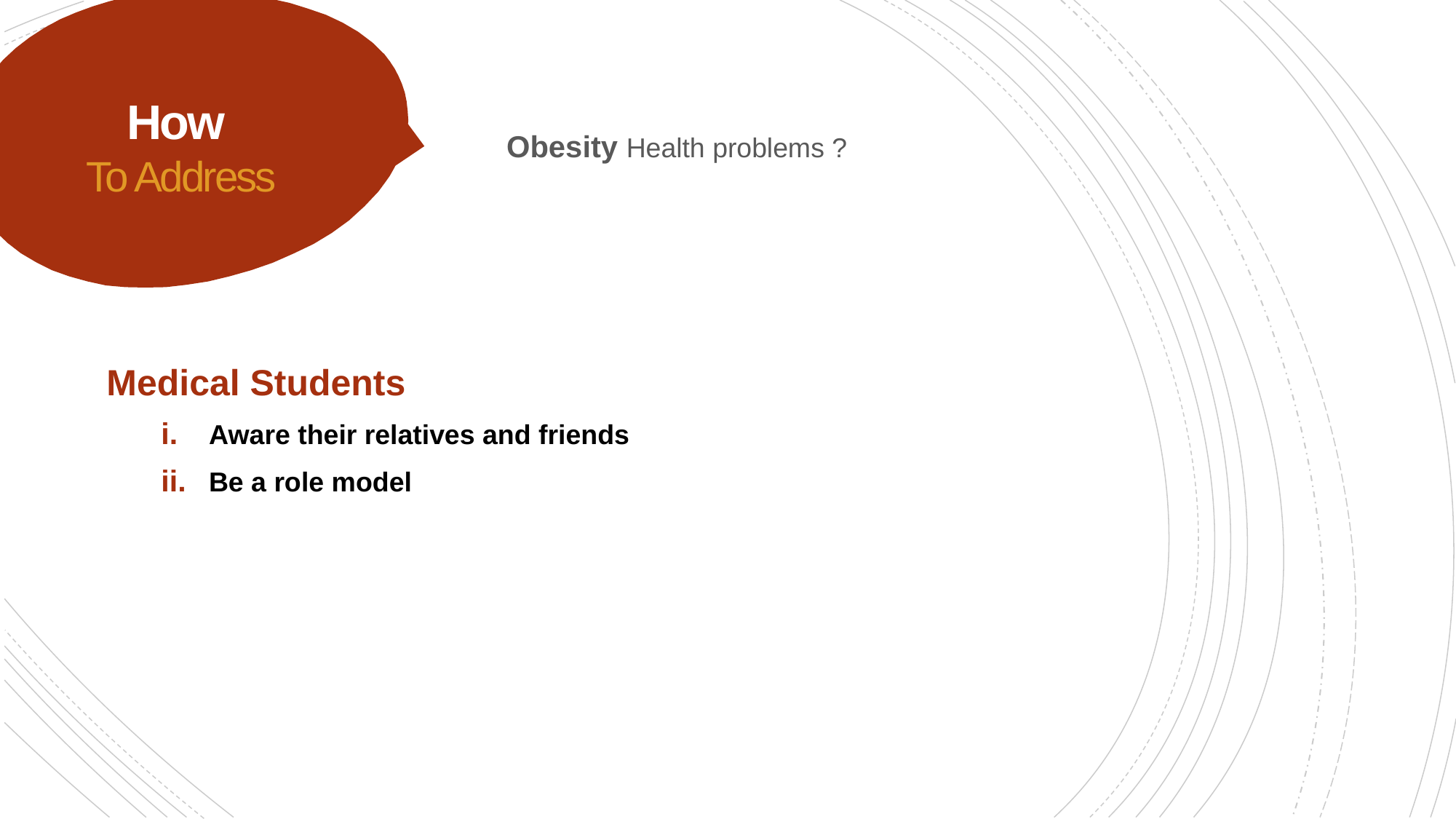

# How To Address
Obesity Health problems ?
Medical Students
Aware their relatives and friends
Be a role model